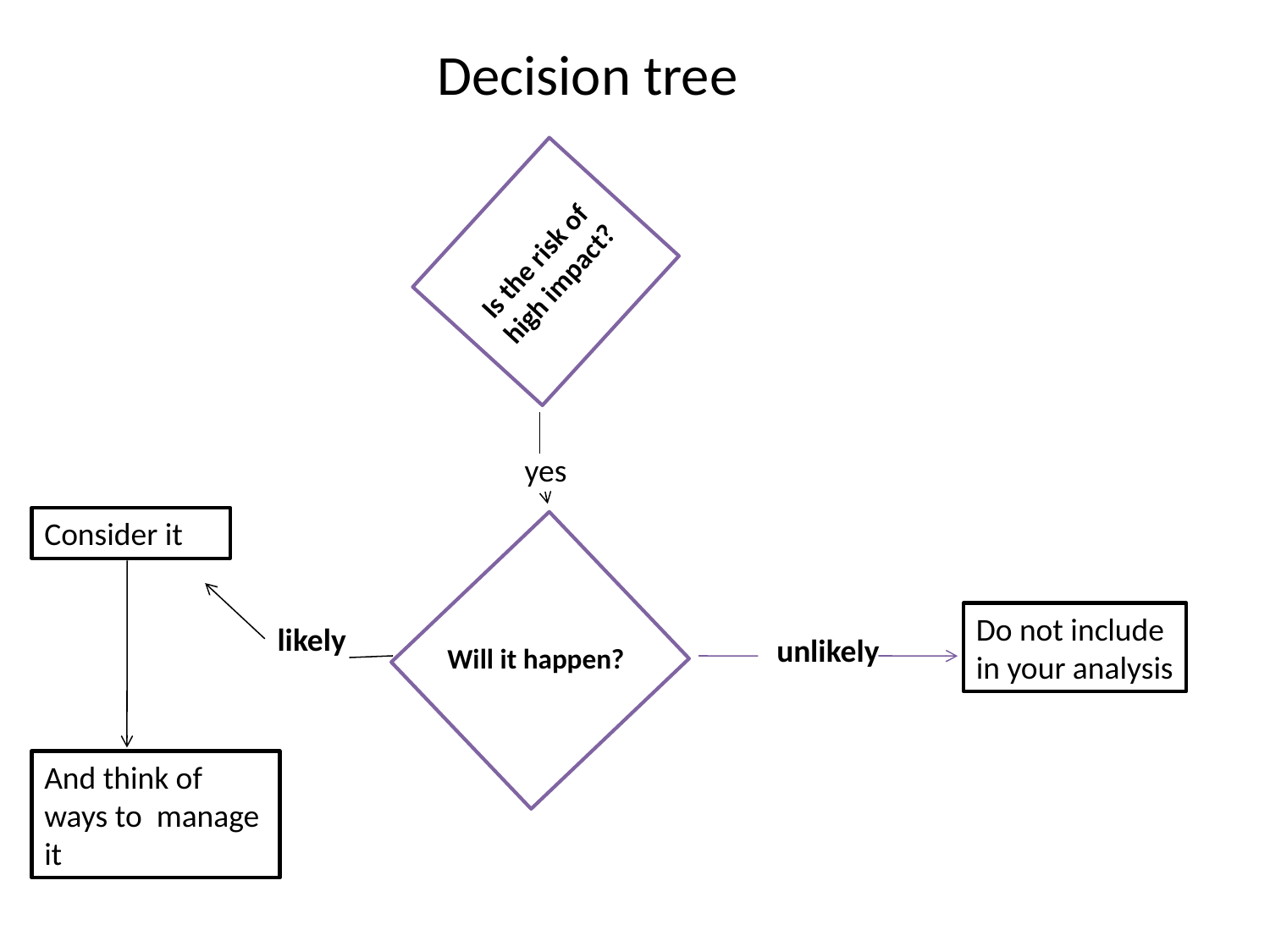

# Decision tree
Is the risk of high impact?
yes
Consider it

Do not include
in your analysis
likely
unlikely
Will it happen?
And think of ways to  manage it